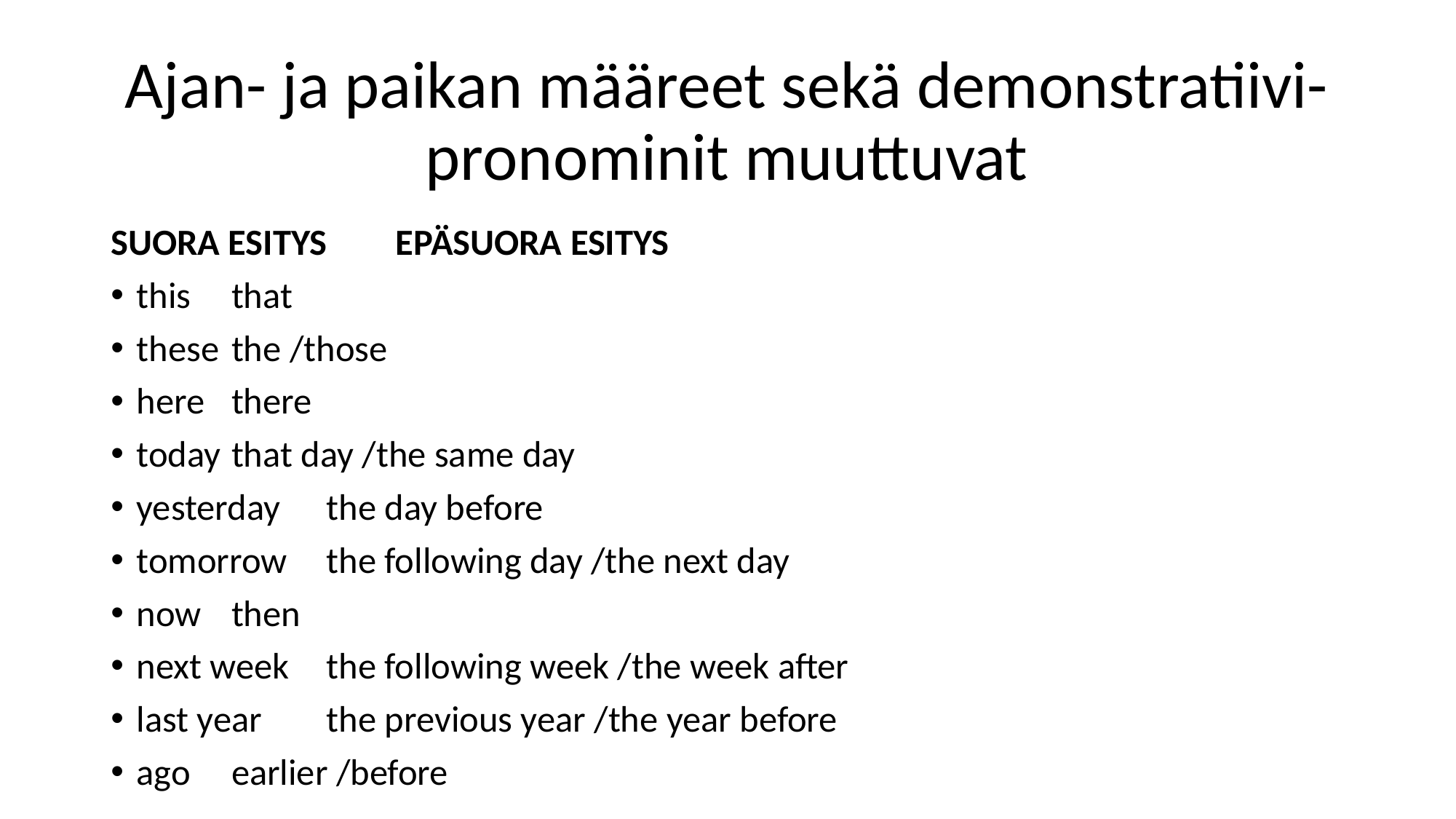

# Ajan- ja paikan määreet sekä demonstratiivi-pronominit muuttuvat
SUORA ESITYS	EPÄSUORA ESITYS
this			that
these		the /those
here			there
today		that day /the same day
yesterday		the day before
tomorrow		the following day /the next day
now			then
next week		the following week /the week after
last year		the previous year /the year before
ago			earlier /before